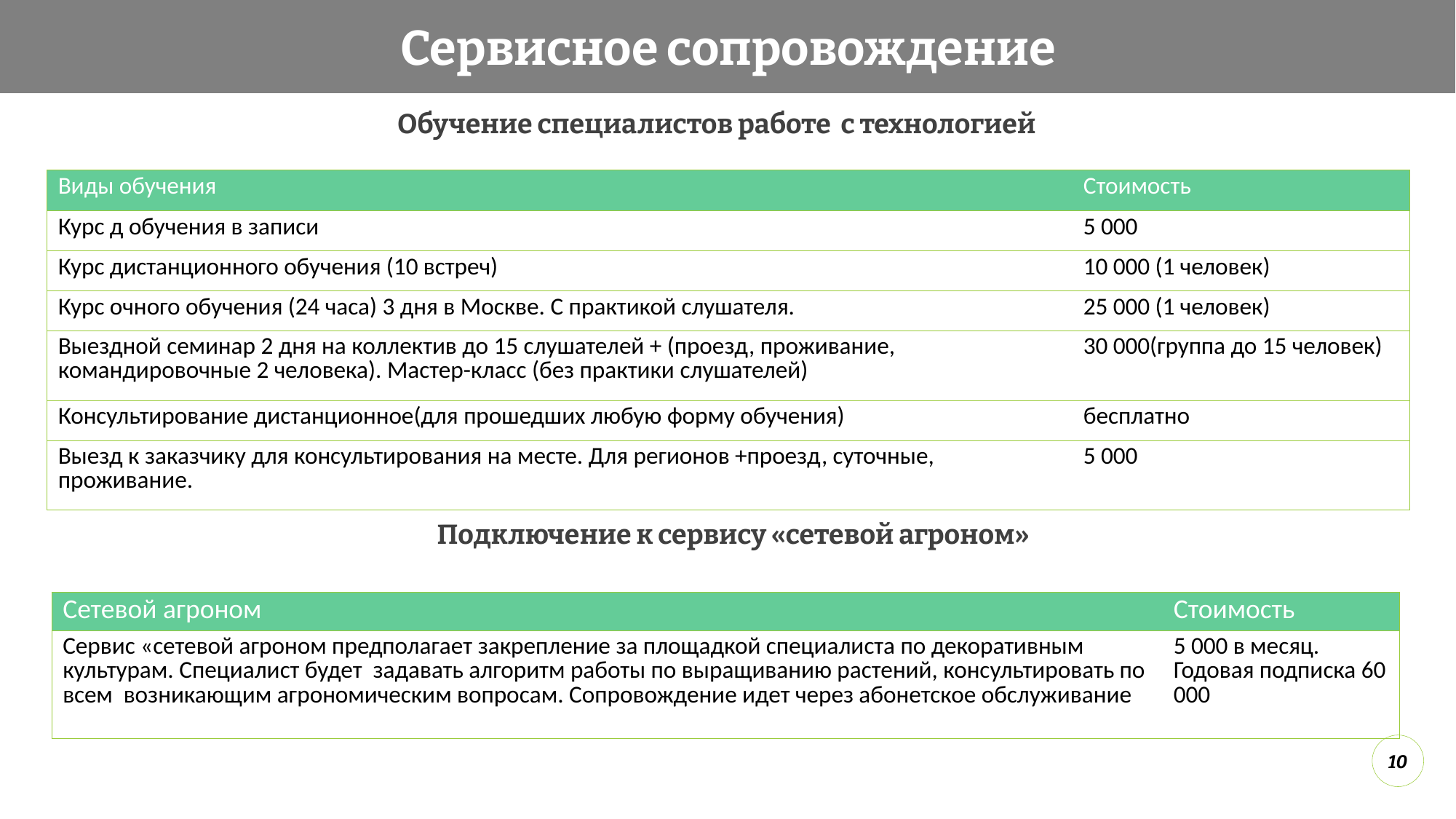

# Сервисное сопровождение
Обучение специалистов работе  с технологией
| Виды обучения | Стоимость |
| --- | --- |
| Курс д обучения в записи | 5 000 |
| Курс дистанционного обучения (10 встреч) | 10 000 (1 человек) |
| Курс очного обучения (24 часа) 3 дня в Москве. С практикой слушателя. | 25 000 (1 человек) |
| Выездной семинар 2 дня на коллектив до 15 слушателей + (проезд, проживание, командировочные 2 человека). Мастер-класс (без практики слушателей) | 30 000(группа до 15 человек) |
| Консультирование дистанционное(для прошедших любую форму обучения) | бесплатно |
| Выезд к заказчику для консультирования на месте. Для регионов +проезд, суточные, проживание. | 5 000 |
Подключение к сервису «сетевой агроном»
| Сетевой агроном | Стоимость |
| --- | --- |
| Сервис «сетевой агроном предполагает закрепление за площадкой специалиста по декоративным культурам. Специалист будет задавать алгоритм работы по выращиванию растений, консультировать по всем возникающим агрономическим вопросам. Сопровождение идет через абонетское обслуживание | 5 000 в месяц. Годовая подписка 60 000 |
10